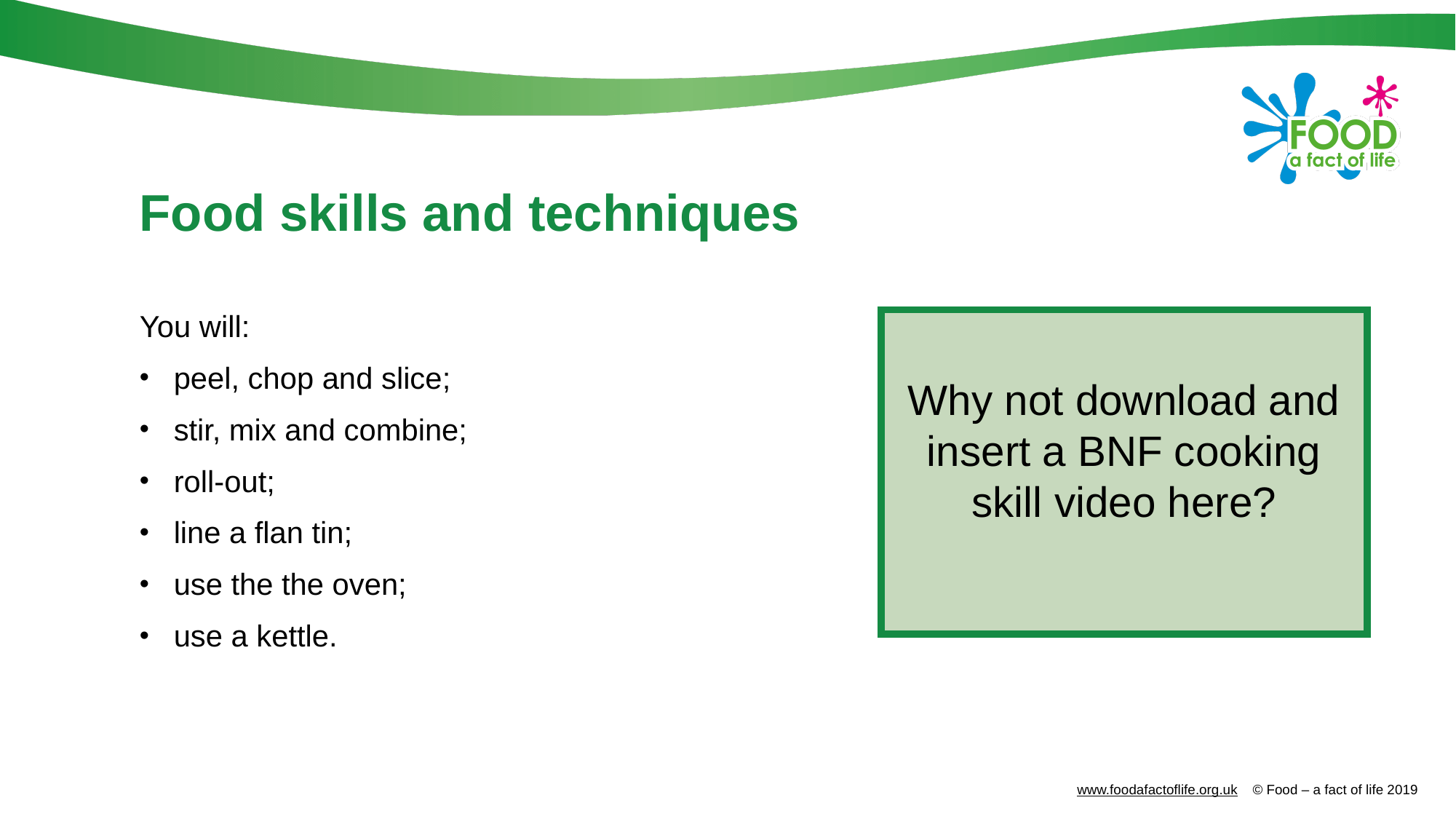

# Food skills and techniques
You will:
peel, chop and slice;
stir, mix and combine;
roll-out;
line a flan tin;
use the the oven;
use a kettle.

Why not download and insert a BNF cooking skill video here?